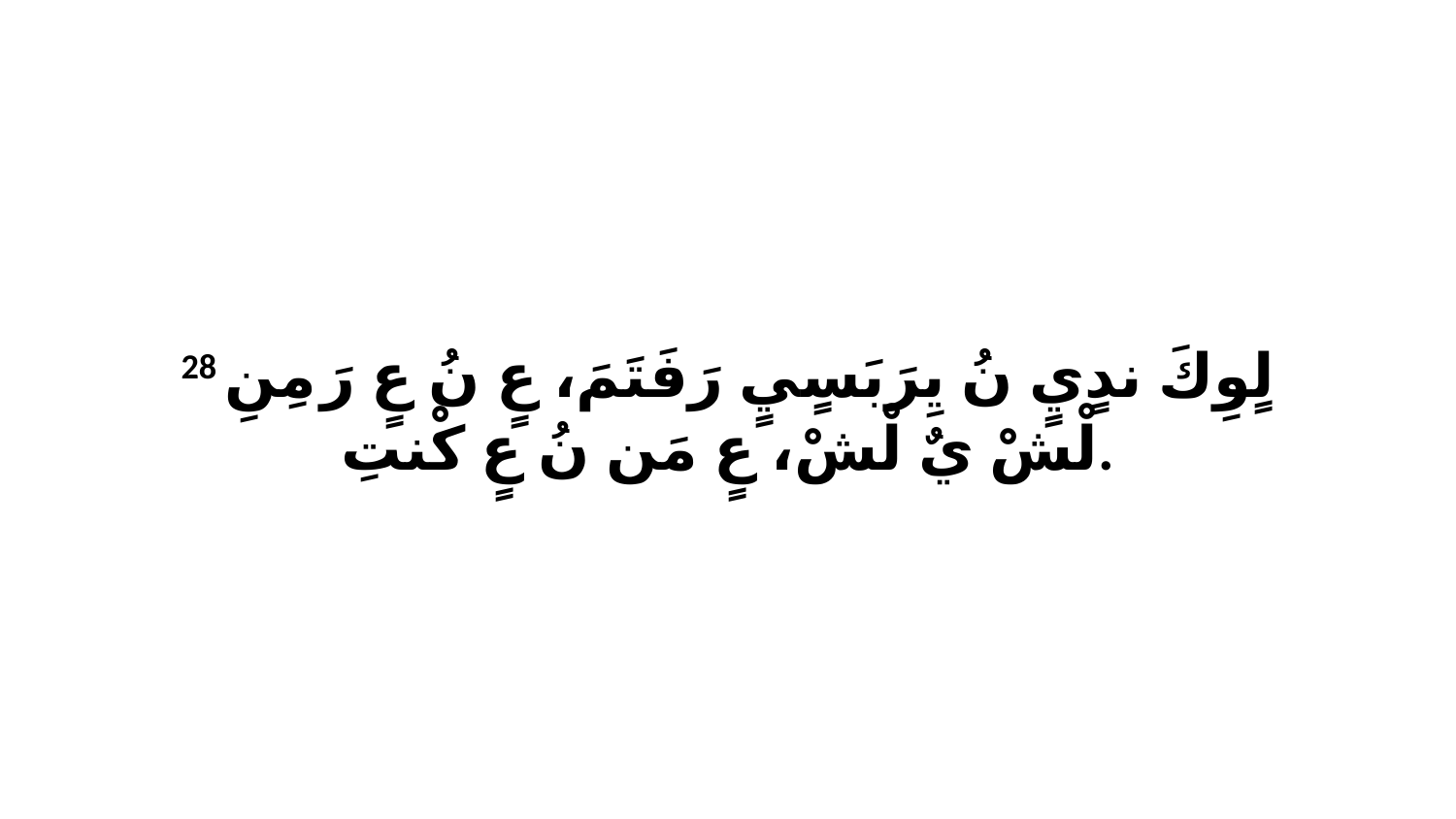

28 لٍوِكَ ندٍيٍ نُ يِرَبَسٍيٍ رَفَتَمَ، عٍ نُ عٍ رَ مِنِ لْشْ يٌ لْشْ، عٍ مَن نُ عٍ كْنتِ.